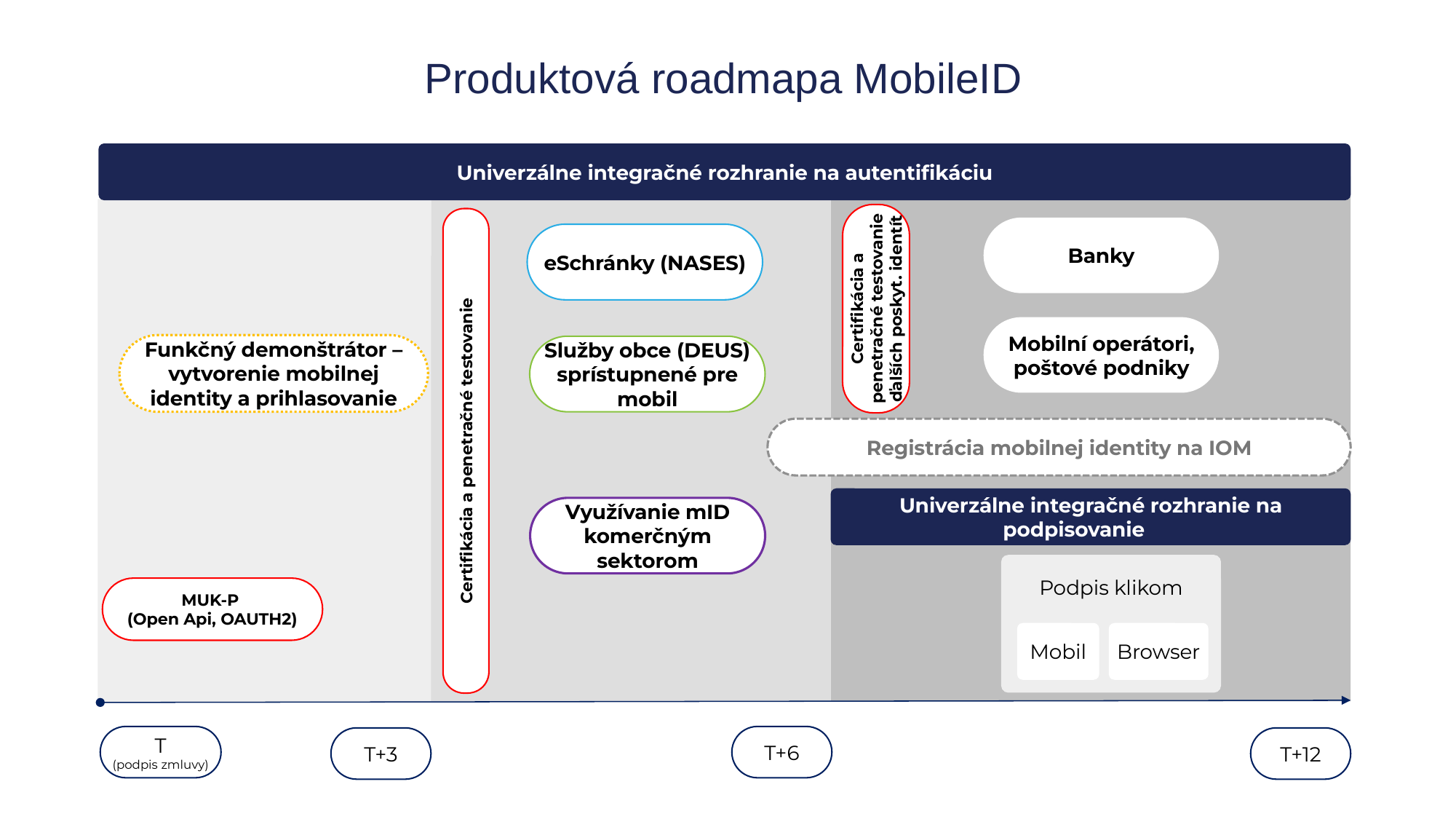

# Produktová roadmapa MobileID
Univerzálne integračné rozhranie na autentifikáciu

Certifikácia a penetračné testovanie ďalších poskyt. identít
Certifikácia a penetračné testovanie
Banky
eSchránky (NASES)

Mobilní operátori, poštové podniky
Funkčný demonštrátor – vytvorenie mobilnej identity a prihlasovanie
Služby obce (DEUS) sprístupnené pre mobil
Registrácia mobilnej identity na IOM
Univerzálne integračné rozhranie na podpisovanie
Využívanie mID komerčným sektorom
Podpis klikom
MUK-P
(Open Api, OAUTH2)
Mobil
Browser
T
(podpis zmluvy)
T+6
T+3
T+12